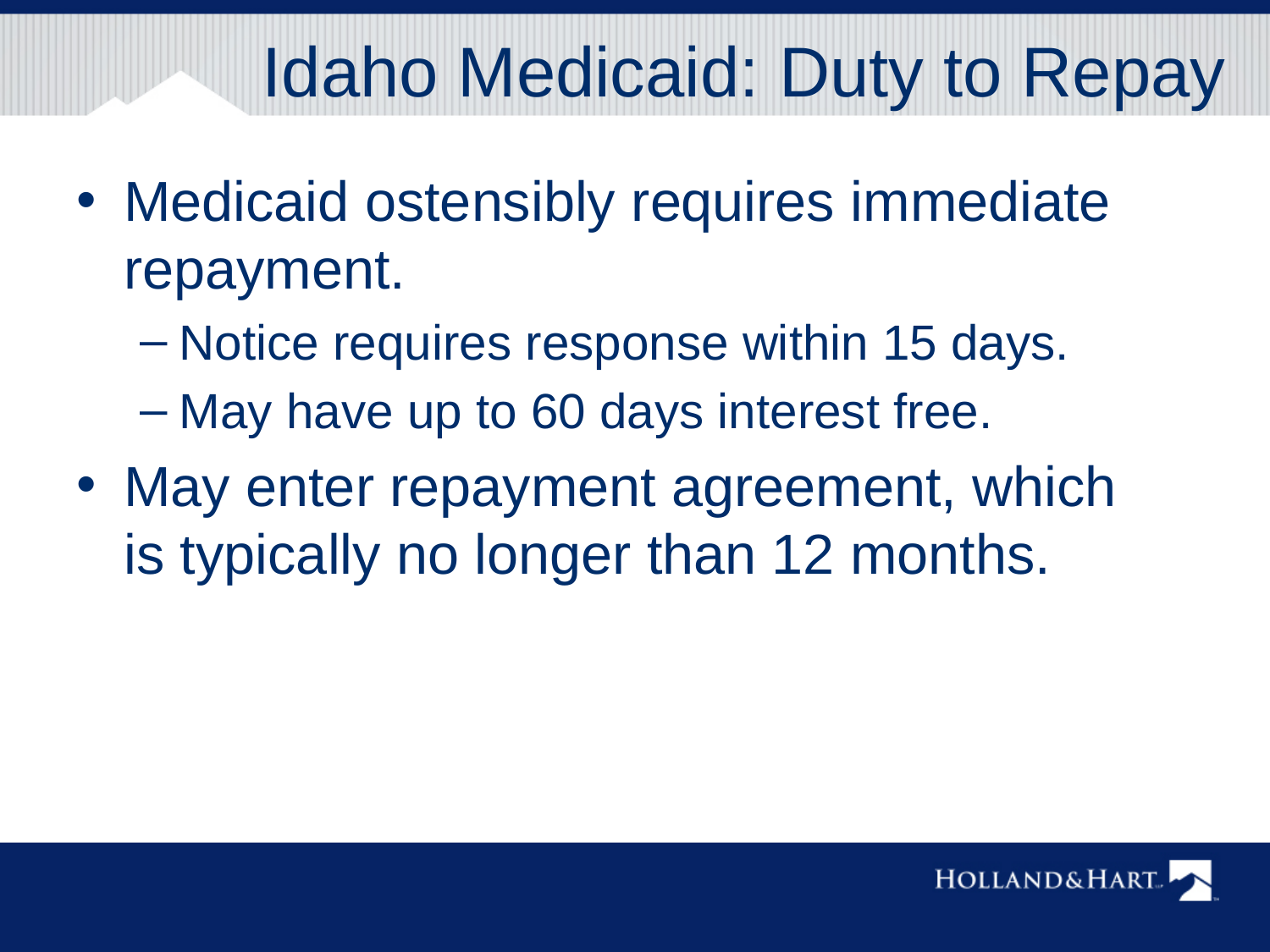

# Idaho Medicaid: Duty to Repay
Medicaid ostensibly requires immediate repayment.
Notice requires response within 15 days.
May have up to 60 days interest free.
May enter repayment agreement, which is typically no longer than 12 months.